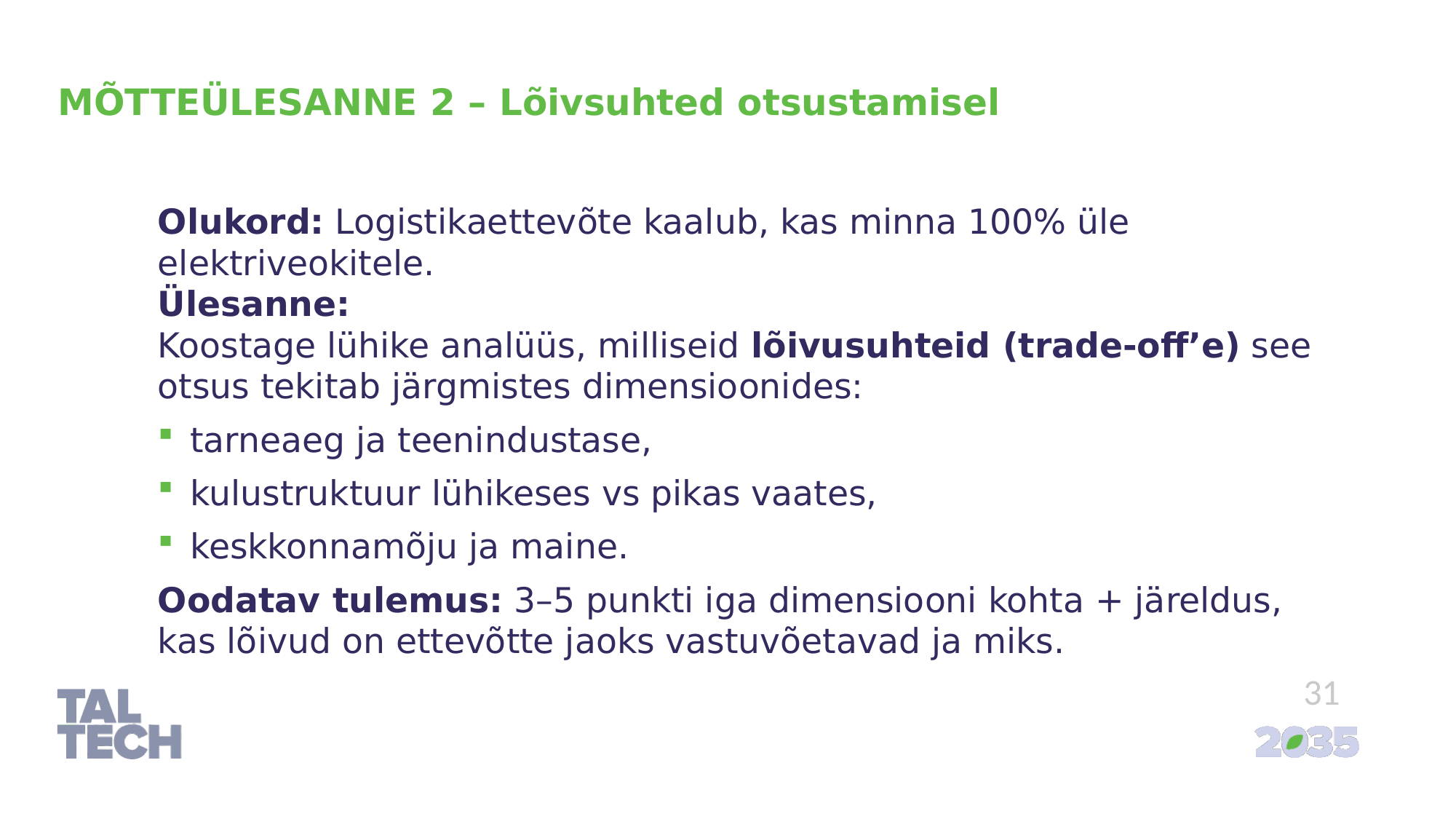

# MÕTTEÜLESANNE 2 – Lõivsuhted otsustamisel
Olukord: Logistikaettevõte kaalub, kas minna 100% üle elektriveokitele.
Ülesanne:
Koostage lühike analüüs, milliseid lõivusuhteid (trade-off’e) see otsus tekitab järgmistes dimensioonides:
tarneaeg ja teenindustase,
kulustruktuur lühikeses vs pikas vaates,
keskkonnamõju ja maine.
Oodatav tulemus: 3–5 punkti iga dimensiooni kohta + järeldus, kas lõivud on ettevõtte jaoks vastuvõetavad ja miks.

31